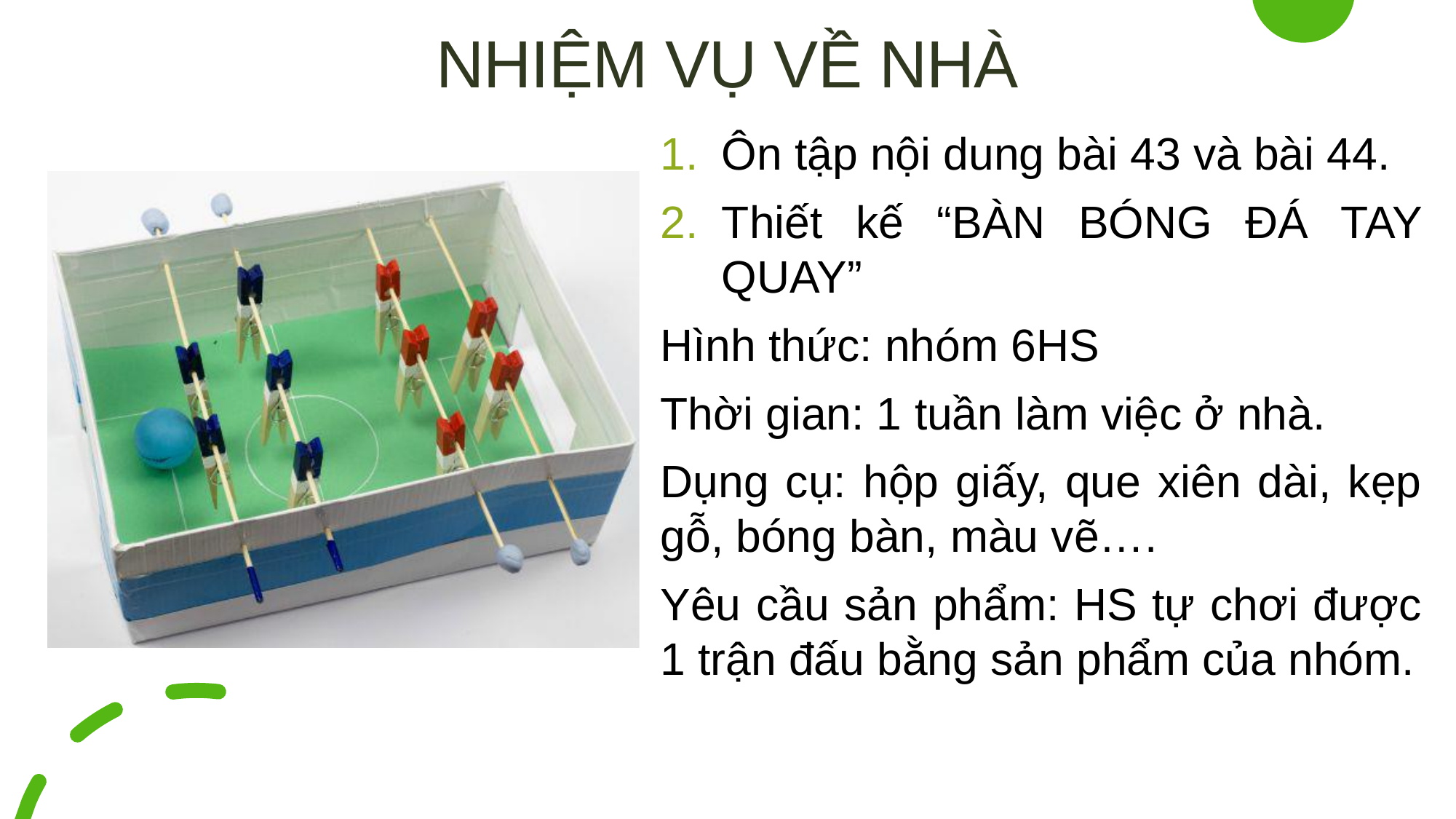

NHIỆM VỤ VỀ NHÀ
Ôn tập nội dung bài 43 và bài 44.
Thiết kế “BÀN BÓNG ĐÁ TAY QUAY”
Hình thức: nhóm 6HS
Thời gian: 1 tuần làm việc ở nhà.
Dụng cụ: hộp giấy, que xiên dài, kẹp gỗ, bóng bàn, màu vẽ….
Yêu cầu sản phẩm: HS tự chơi được 1 trận đấu bằng sản phẩm của nhóm.